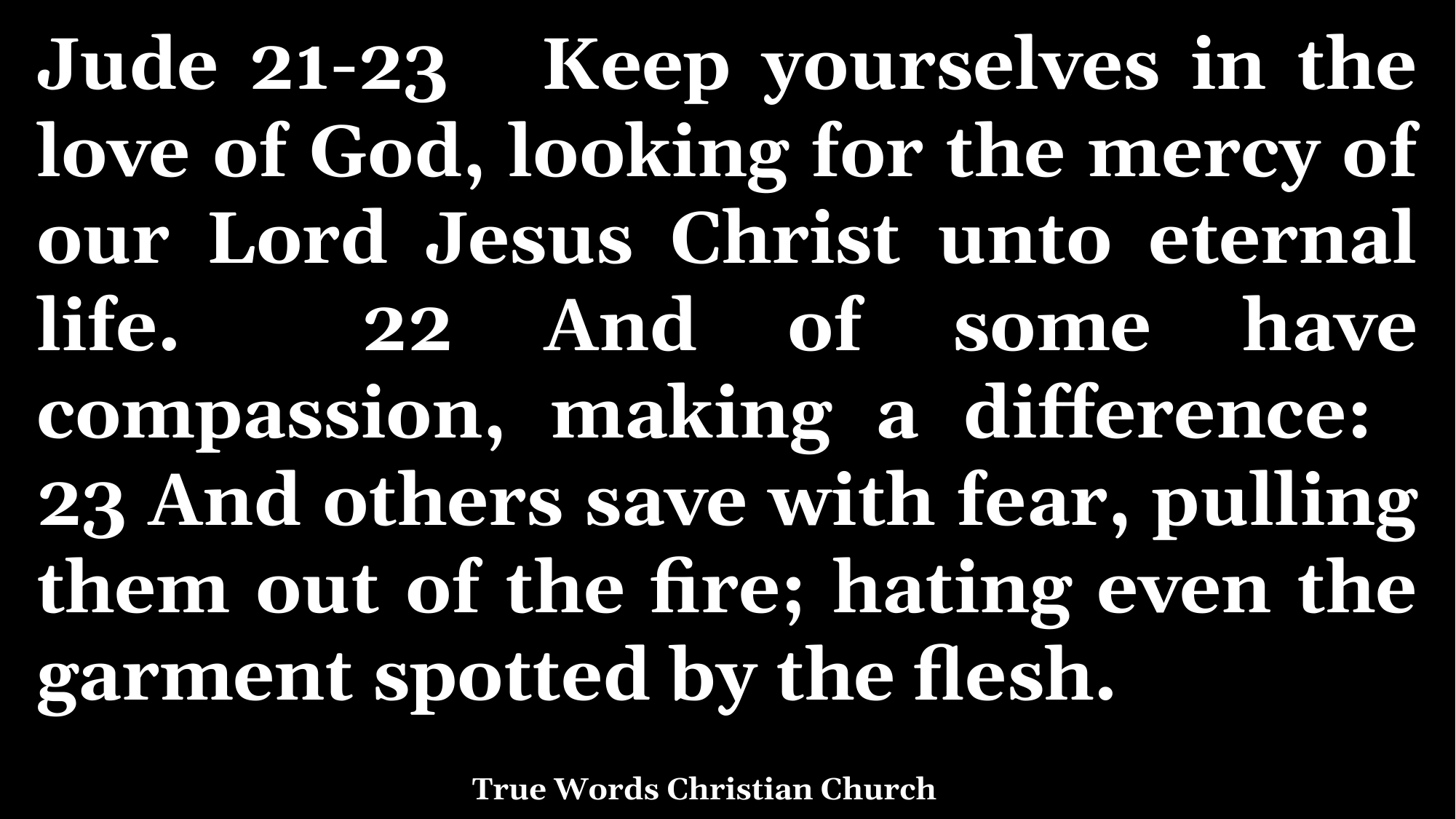

Jude 21-23   Keep yourselves in the love of God, looking for the mercy of our Lord Jesus Christ unto eternal life.  22 And of some have compassion, making a difference:  23 And others save with fear, pulling them out of the fire; hating even the garment spotted by the flesh.
True Words Christian Church